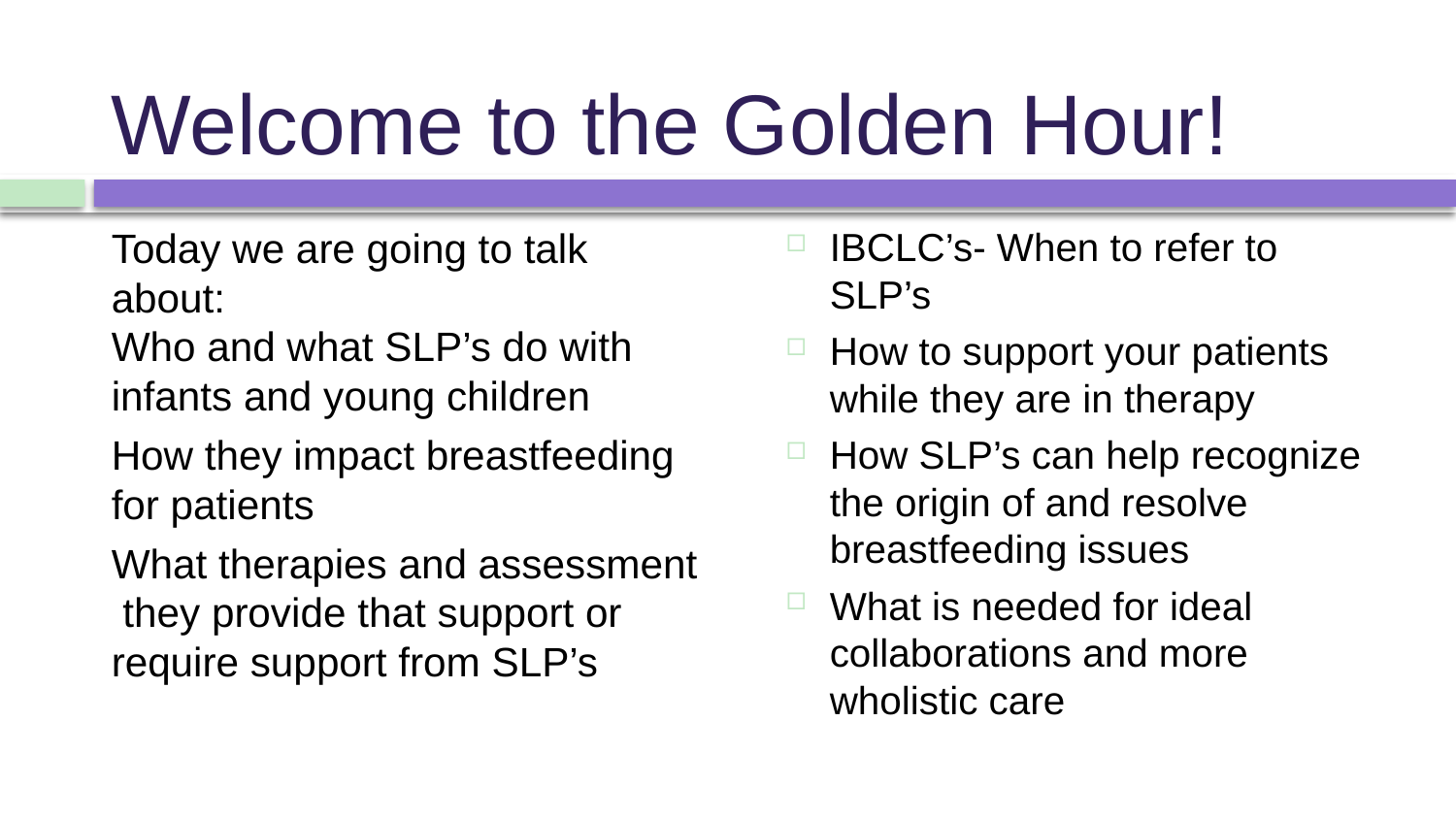

# Welcome to the Golden Hour!
IBCLC’s- When to refer to SLP’s
How to support your patients while they are in therapy
How SLP’s can help recognize the origin of and resolve breastfeeding issues
What is needed for ideal collaborations and more wholistic care
Today we are going to talk about:
Who and what SLP’s do with infants and young children
How they impact breastfeeding for patients
What therapies and assessment  they provide that support or require support from SLP’s